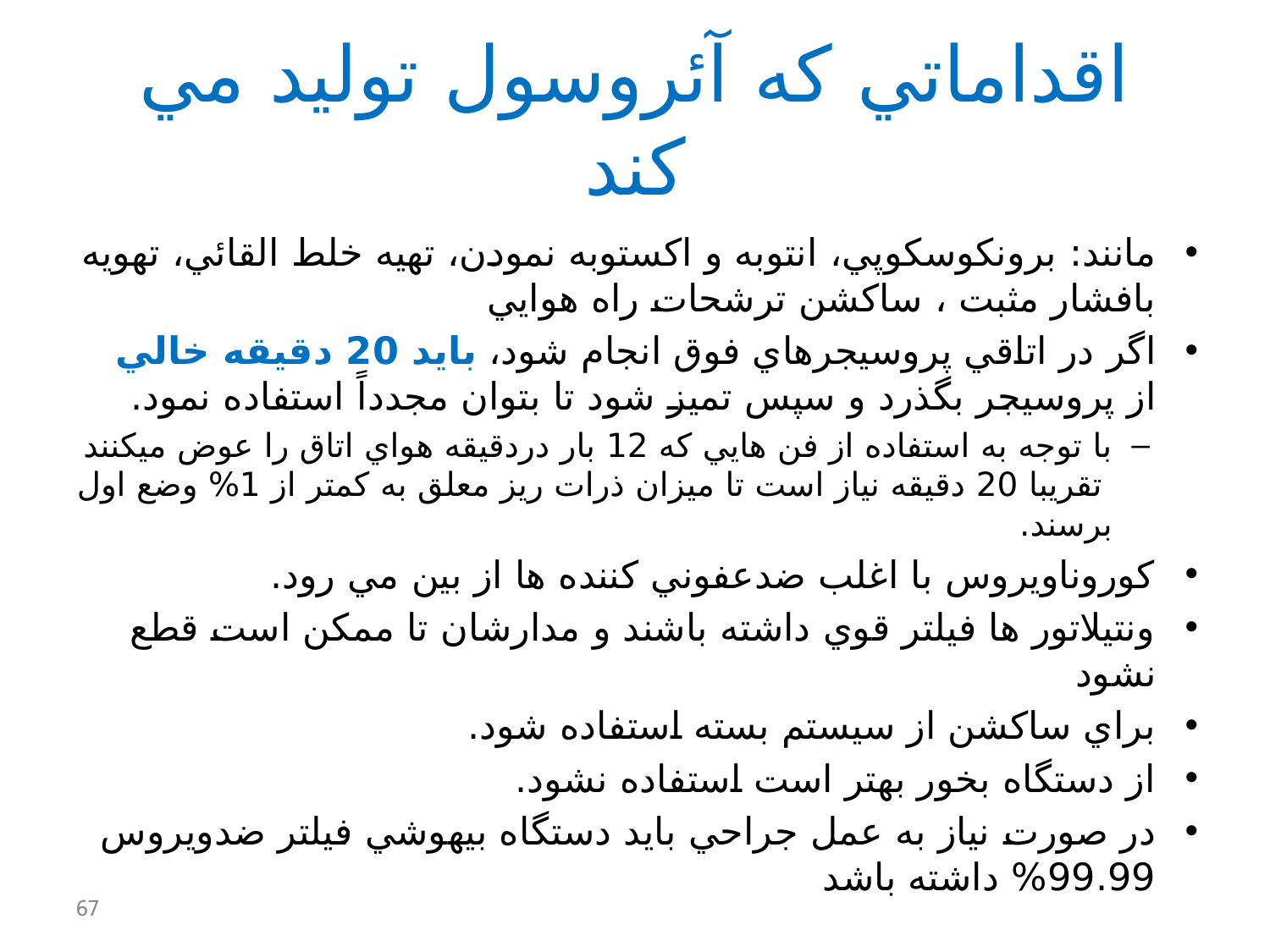

# اقداماتي كه آئروسول توليد مي كند
مانند:‌ برونكوسكوپي، انتوبه و اكستوبه نمودن، تهيه خلط القائي، تهويه بافشار مثبت ، ساكشن ترشحات راه هوايي
اگر در اتاقي پروسيجرهاي فوق انجام شود، بايد 20 دقيقه خالي از پروسيجر بگذرد و سپس تميز شود تا بتوان مجدداً استفاده نمود.
با توجه به استفاده از فن هايي كه 12 بار دردقيقه هواي اتاق را عوض ميكنند  تقريبا 20 دقيقه نياز است تا ميزان ذرات ريز معلق به كمتر از 1% وضع اول برسند.
كوروناويروس با اغلب ضدعفوني كننده ها از بين مي رود.
ونتيلاتور ها فيلتر قوي داشته باشند و مدارشان تا ممكن است قطع نشود
براي ساكشن از سيستم بسته استفاده شود.
از دستگاه بخور بهتر است استفاده نشود.
در صورت نياز به عمل جراحي بايد دستگاه بيهوشي فيلتر ضدويروس 99.99% داشته باشد

67